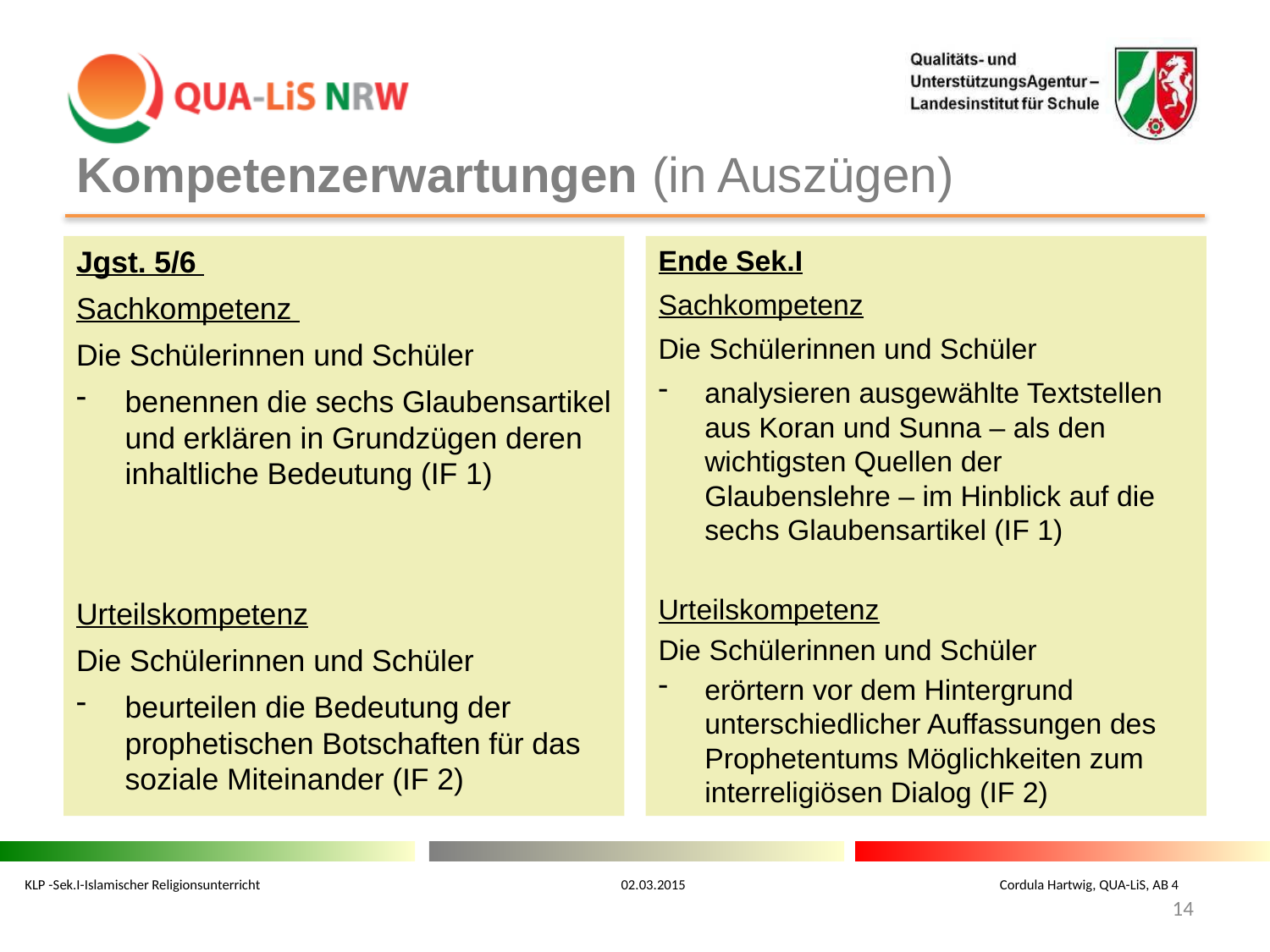

# Kompetenzerwartungen (in Auszügen)
Jgst. 5/6
Sachkompetenz
Die Schülerinnen und Schüler
benennen die sechs Glaubensartikel und erklären in Grundzügen deren inhaltliche Bedeutung (IF 1)

Urteilskompetenz
Die Schülerinnen und Schüler
beurteilen die Bedeutung der prophetischen Botschaften für das soziale Miteinander (IF 2)

Ende Sek.I
Sachkompetenz
Die Schülerinnen und Schüler
analysieren ausgewählte Textstellen aus Koran und Sunna – als den wichtigsten Quellen der Glaubenslehre – im Hinblick auf die sechs Glaubensartikel (IF 1)

Urteilskompetenz
Die Schülerinnen und Schüler
erörtern vor dem Hintergrund unterschiedlicher Auffassungen des Prophetentums Möglichkeiten zum interreligiösen Dialog (IF 2)

KLP -Sek.I-Islamischer Religionsunterricht                                                                                                                  02.03.2015                                                                                                   Cordula Hartwig, QUA-LiS, AB 4
14